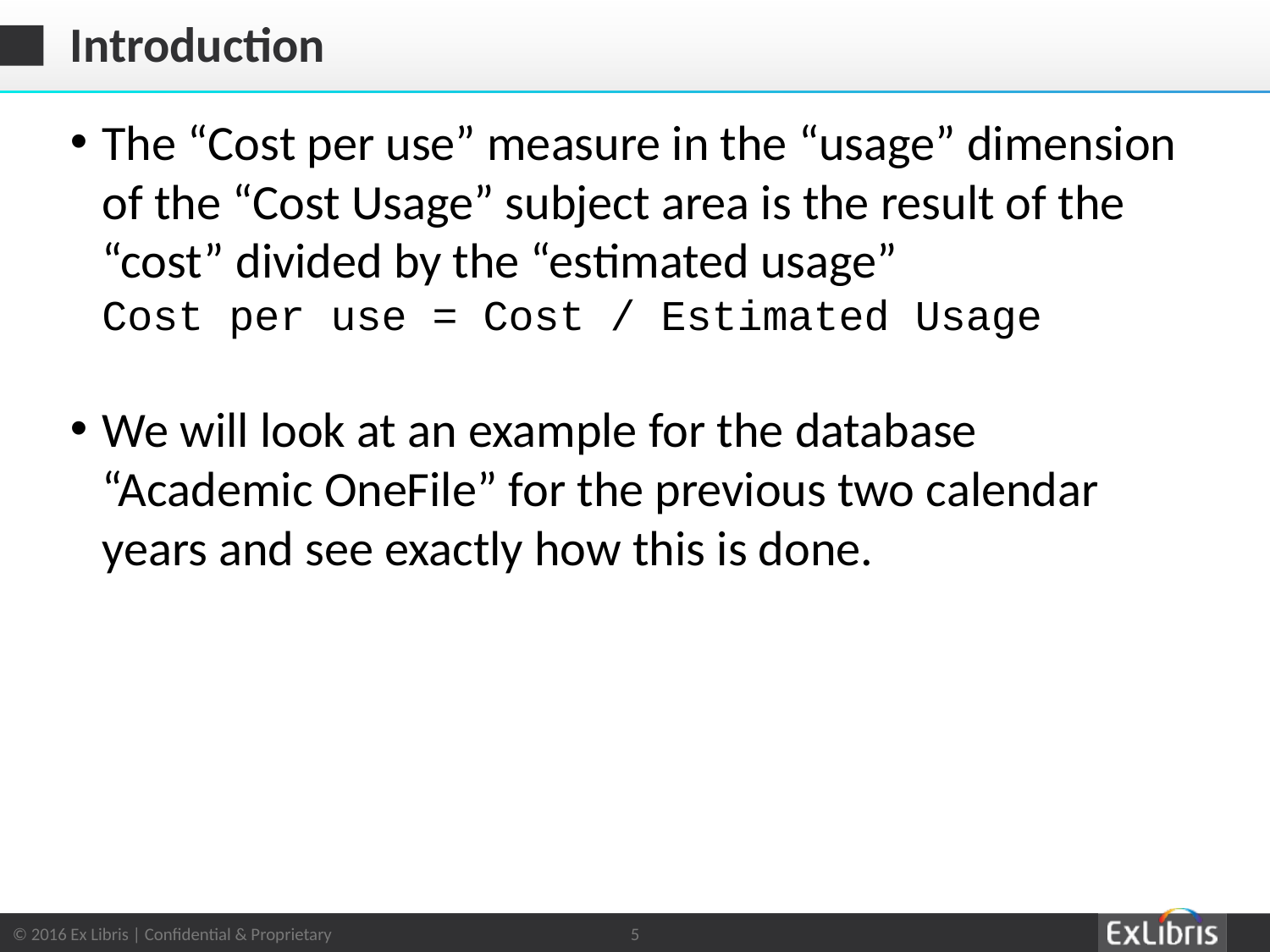

# Introduction
The “Cost per use” measure in the “usage” dimension of the “Cost Usage” subject area is the result of the “cost” divided by the “estimated usage”
Cost per use = Cost / Estimated Usage

We will look at an example for the database “Academic OneFile” for the previous two calendar years and see exactly how this is done.

5